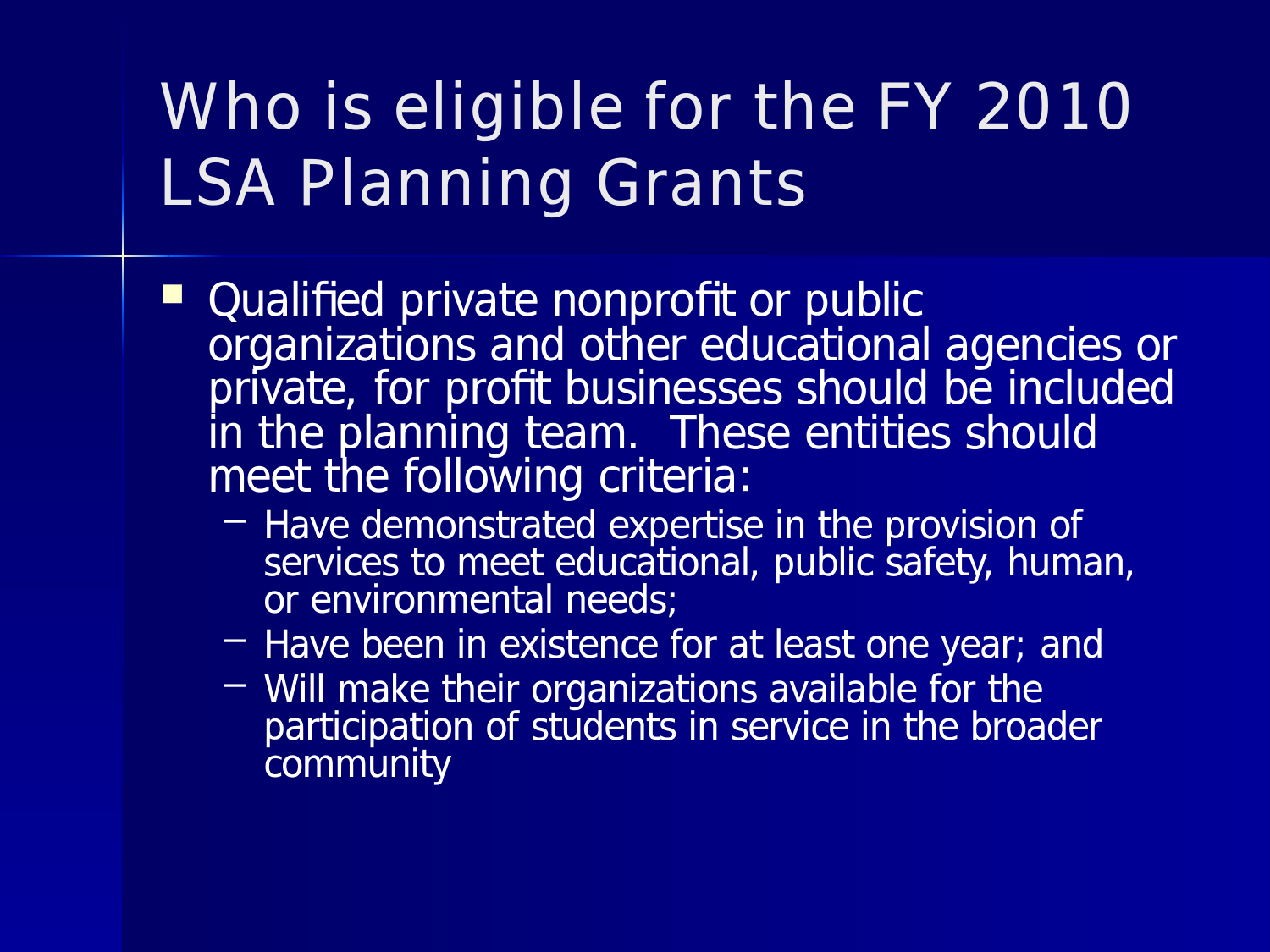

# Who is eligible for the FY 2010 LSA Planning Grants
Qualified private nonprofit or public organizations and other educational agencies or private, for profit businesses should be included in the planning team.  These entities should meet the following criteria:
Have demonstrated expertise in the provision of services to meet educational, public safety, human, or environmental needs;
Have been in existence for at least one year; and
Will make their organizations available for the participation of students in service in the broader community